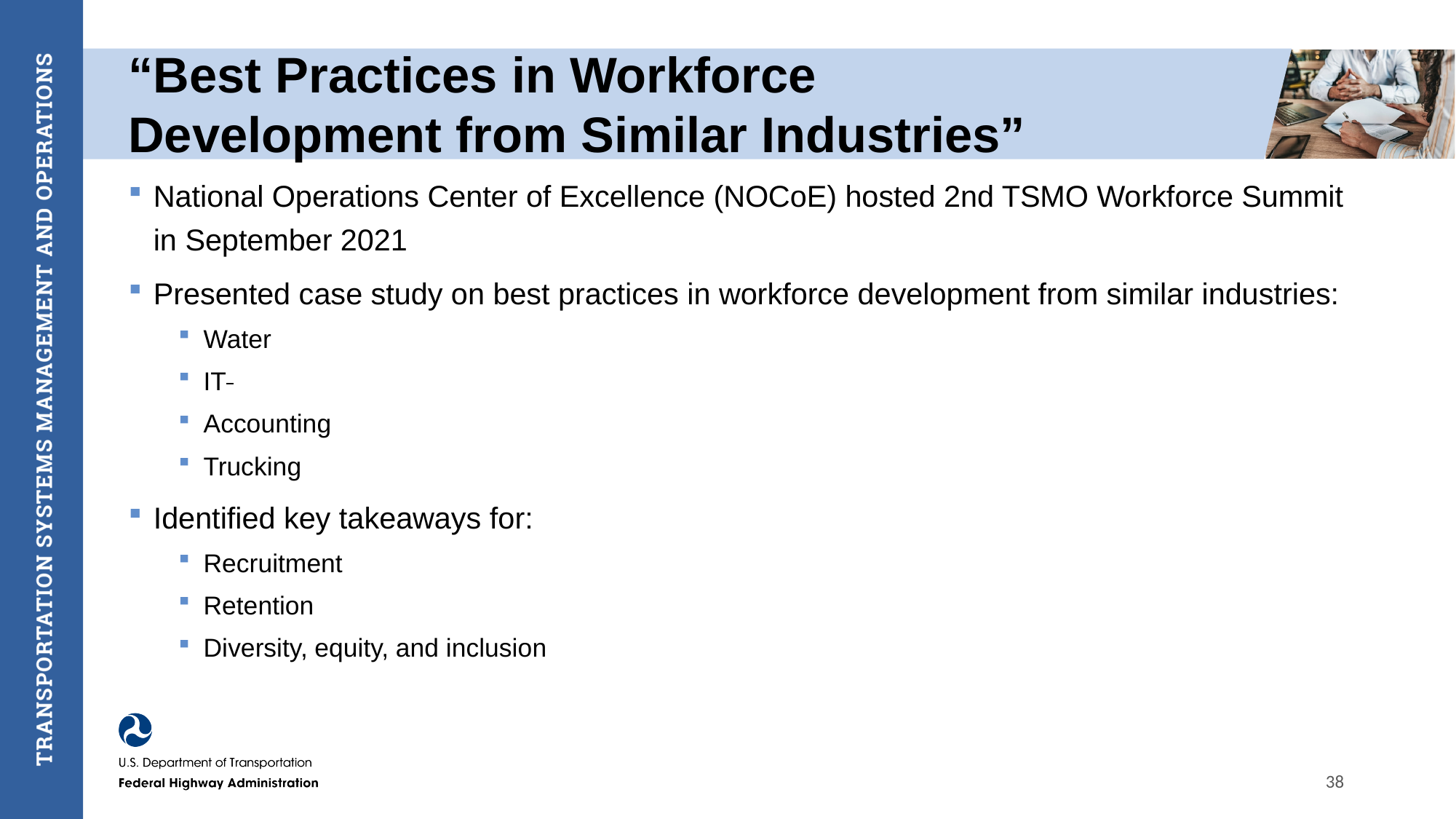

# “Best Practices in Workforce Development from Similar Industries”
National Operations Center of Excellence (NOCoE) hosted 2nd TSMO Workforce Summit in September 2021
Presented case study on best practices in workforce development from similar industries:
Water
IT
Accounting
Trucking
Identified key takeaways for:
Recruitment
Retention
Diversity, equity, and inclusion
38